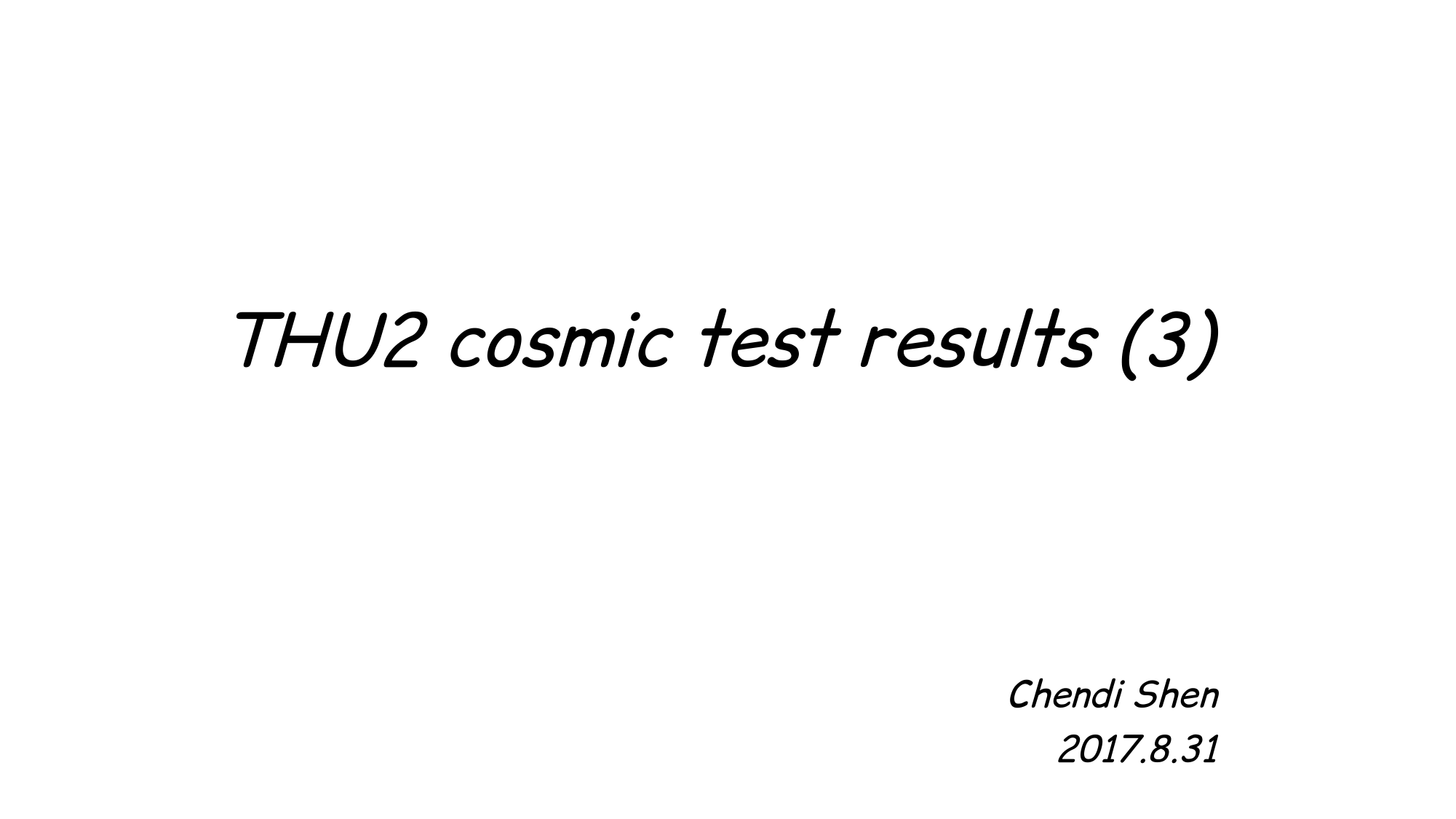

# THU2 cosmic test results (3)
Chendi Shen
2017.8.31